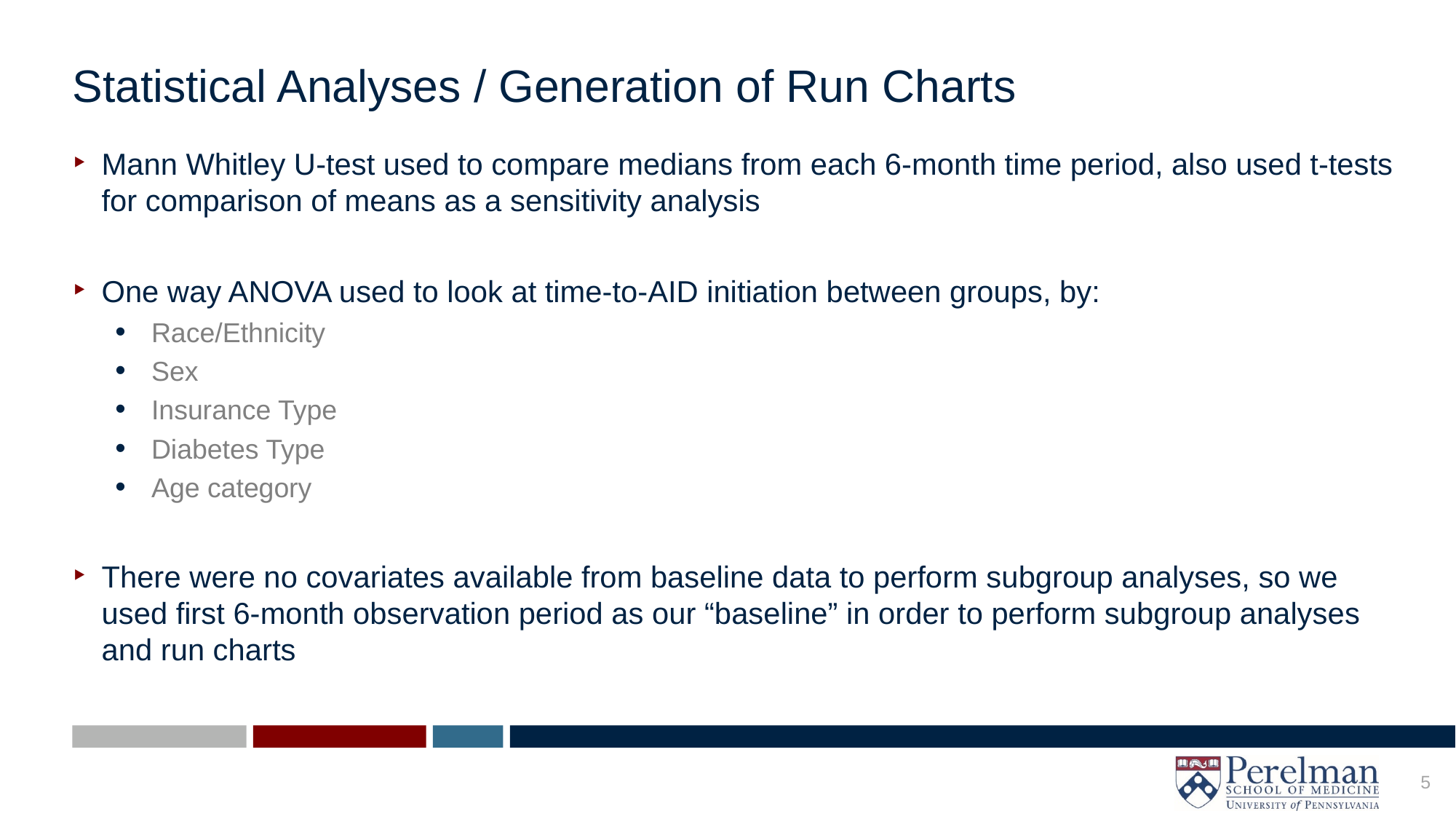

# Statistical Analyses / Generation of Run Charts
Mann Whitley U-test used to compare medians from each 6-month time period, also used t-tests for comparison of means as a sensitivity analysis

One way ANOVA used to look at time-to-AID initiation between groups, by:
Race/Ethnicity
Sex
Insurance Type
Diabetes Type
Age category

There were no covariates available from baseline data to perform subgroup analyses, so we used first 6-month observation period as our “baseline” in order to perform subgroup analyses and run charts